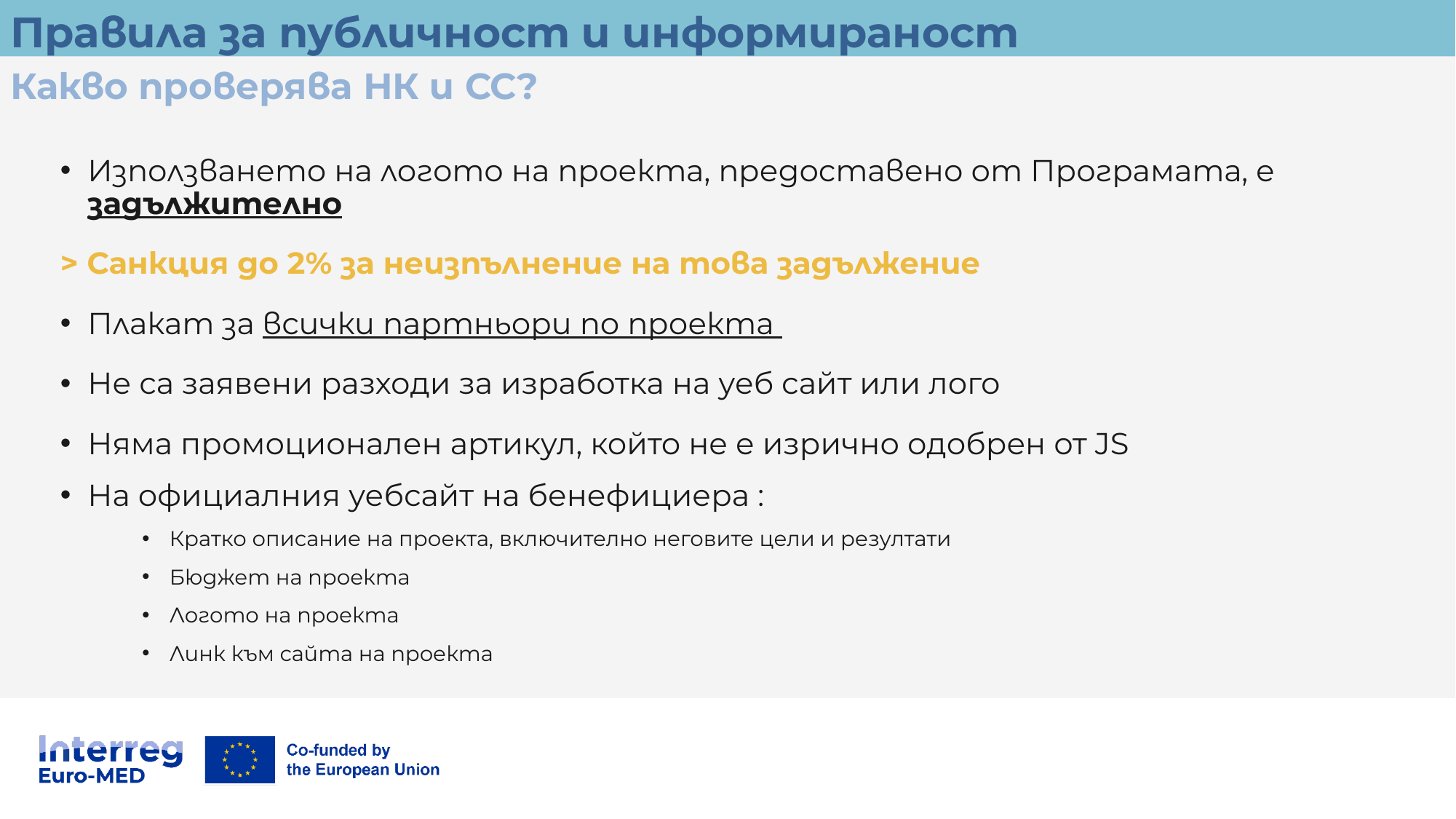

Правила за публичност и информираност
Какво проверява НК и СС?
Използването на логото на проекта, предоставено от Програмата, е задължително
> Санкция до 2% за неизпълнение на това задължение
Плакат за всички партньори по проекта
Не са заявени разходи за изработка на уеб сайт или лого
Няма промоционален артикул, който не е изрично одобрен от JS
На официалния уебсайт на бенефициера :
Кратко описание на проекта, включително неговите цели и резултати
Бюджет на проекта
Логото на проекта
Линк към сайта на проекта